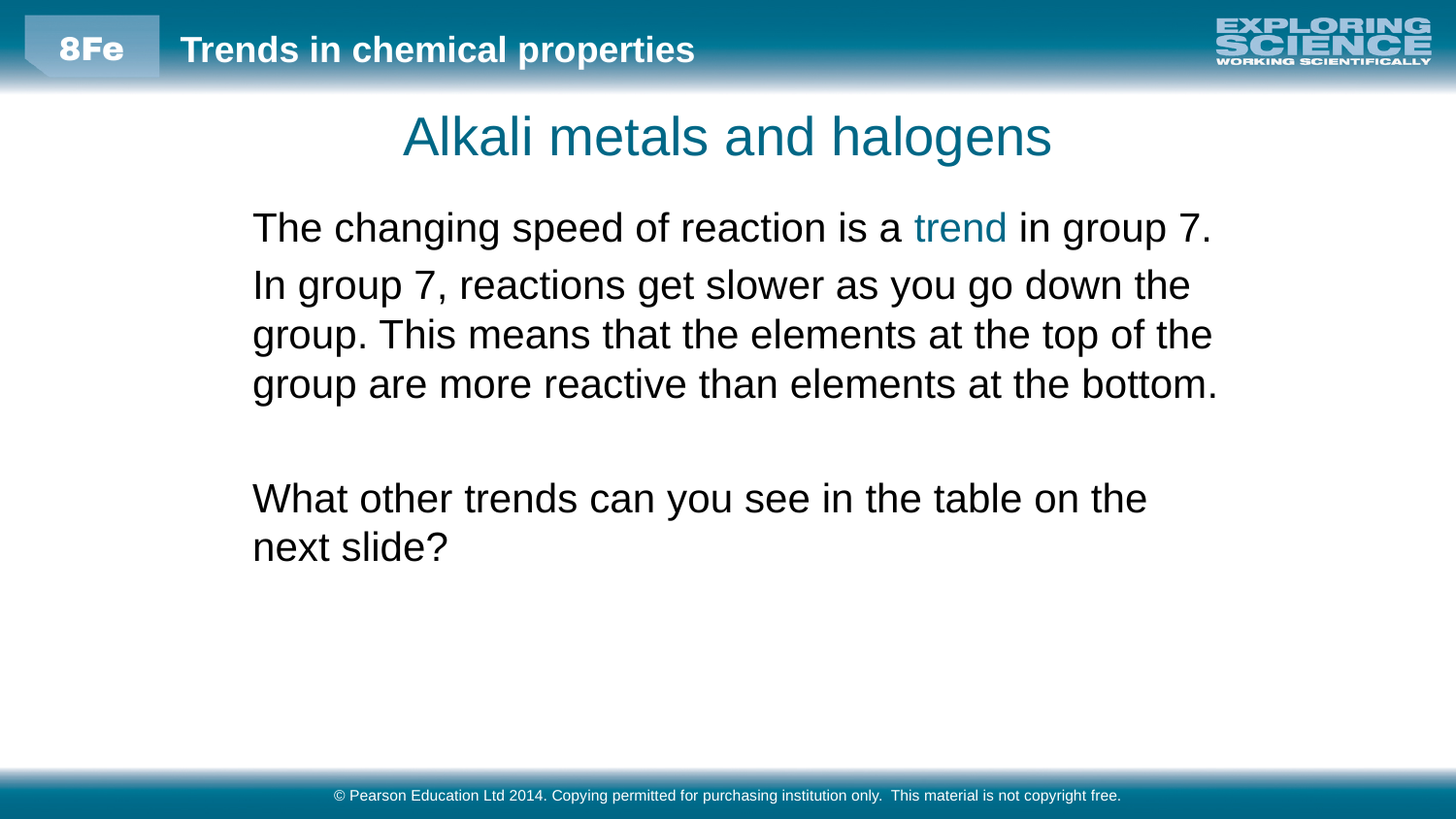

Alkali metals and halogens
The changing speed of reaction is a trend in group 7.
In group 7, reactions get slower as you go down the group. This means that the elements at the top of the group are more reactive than elements at the bottom.

What other trends can you see in the table on the next slide?
© Pearson Education Ltd 2014. Copying permitted for purchasing institution only.  This material is not copyright free.